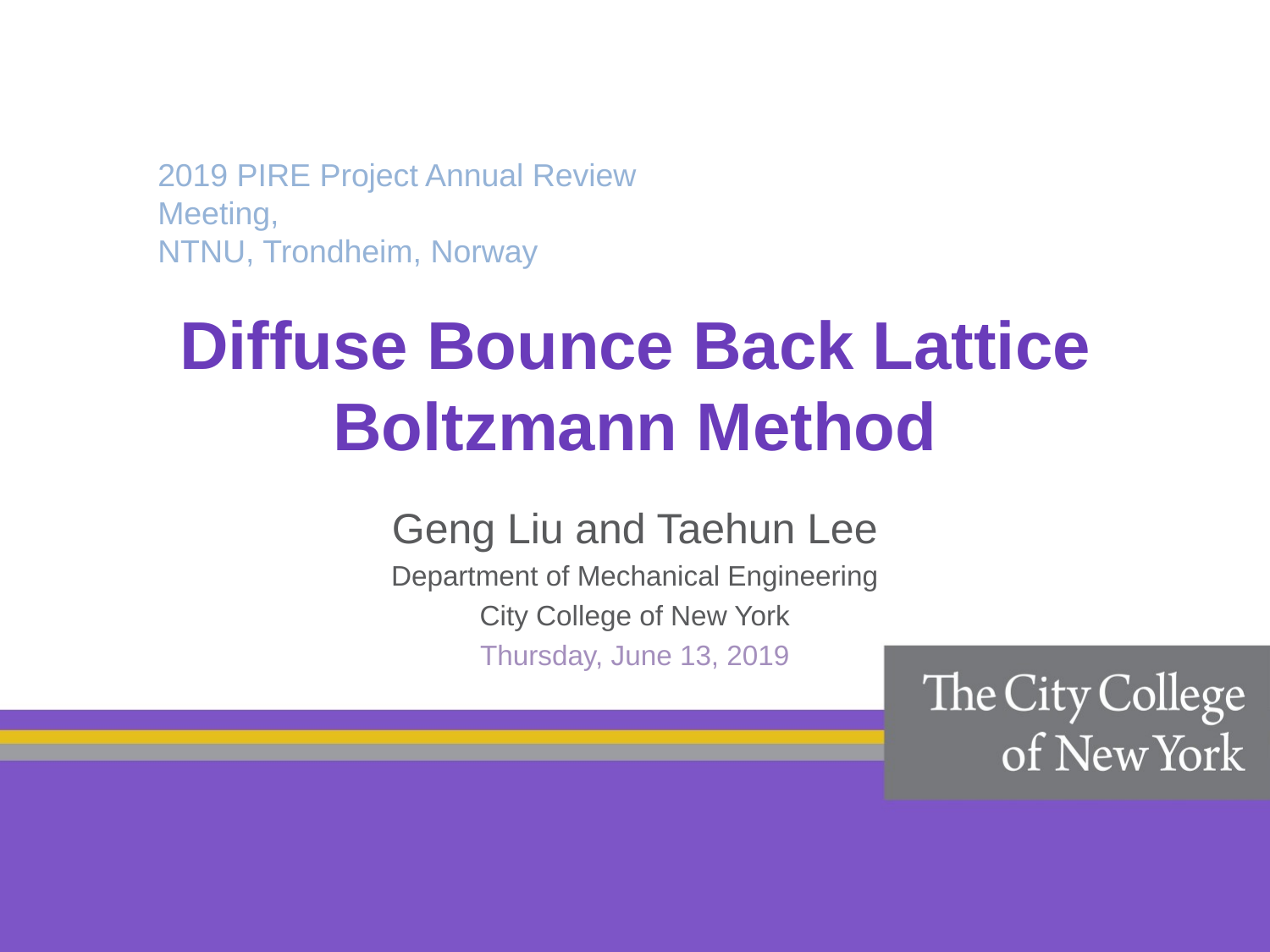

2019 PIRE Project Annual Review Meeting,
NTNU, Trondheim, Norway
Diffuse Bounce Back Lattice Boltzmann Method
Geng Liu and Taehun Lee
Department of Mechanical Engineering
City College of New York
Thursday, June 13, 2019